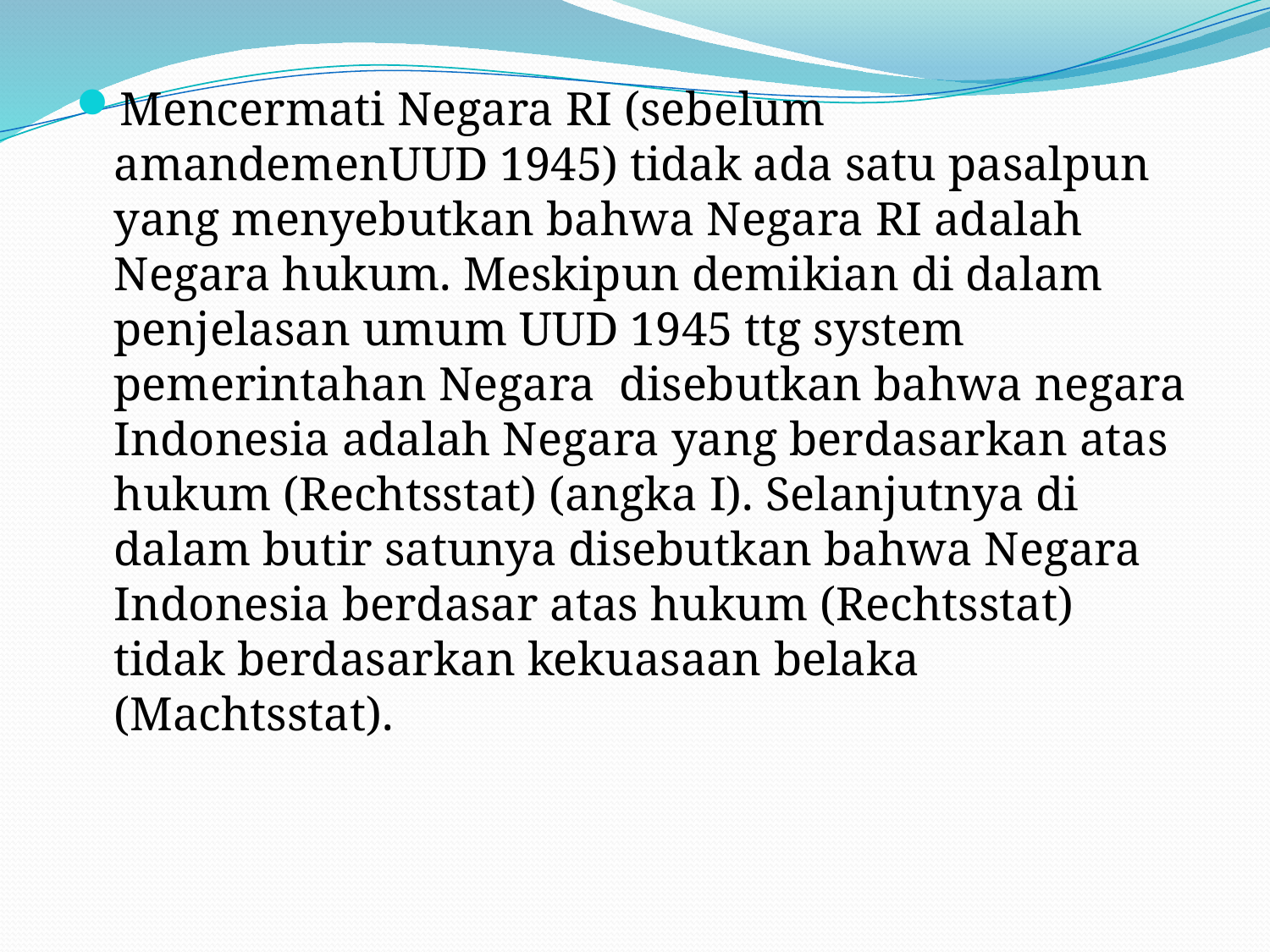

#
Mencermati Negara RI (sebelum amandemenUUD 1945) tidak ada satu pasalpun yang menyebutkan bahwa Negara RI adalah Negara hukum. Meskipun demikian di dalam penjelasan umum UUD 1945 ttg system pemerintahan Negara  disebutkan bahwa negara Indonesia adalah Negara yang berdasarkan atas hukum (Rechtsstat) (angka I). Selanjutnya di dalam butir satunya disebutkan bahwa Negara Indonesia berdasar atas hukum (Rechtsstat) tidak berdasarkan kekuasaan belaka (Machtsstat).